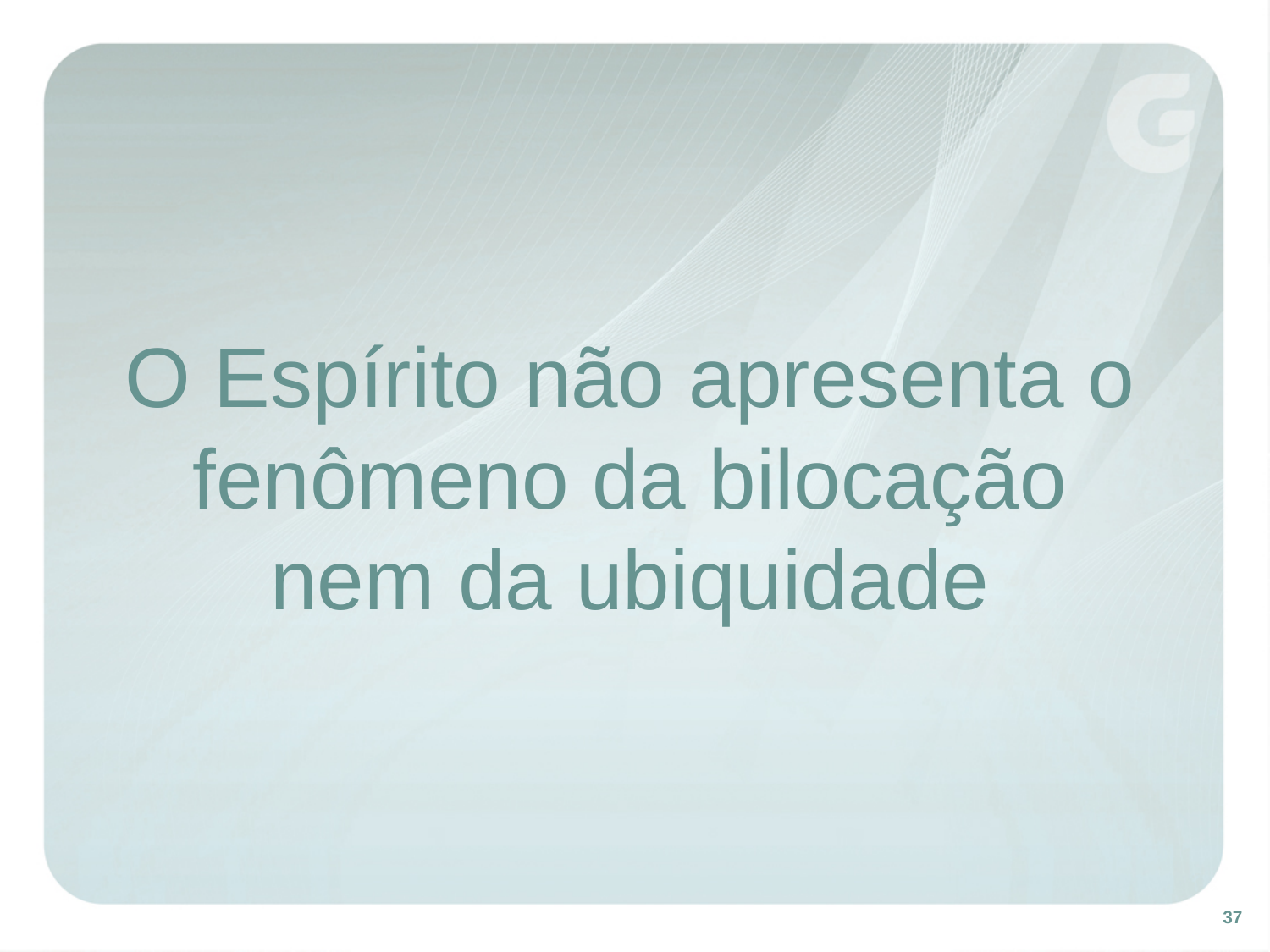

O Espírito não apresenta o fenômeno da bilocação nem da ubiquidade
37